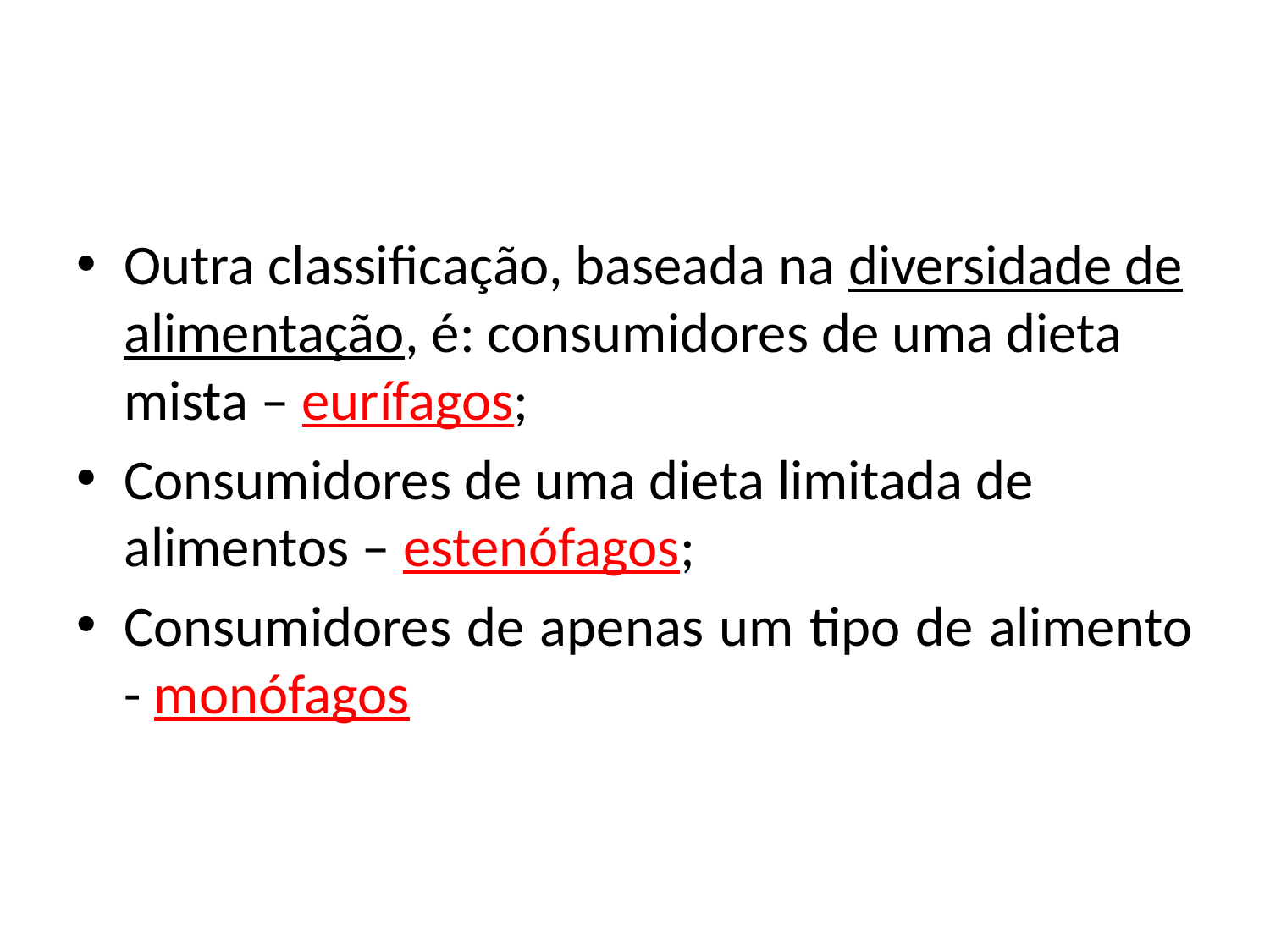

Outra classificação, baseada na diversidade de alimentação, é: consumidores de uma dieta mista – eurífagos;
Consumidores de uma dieta limitada de alimentos – estenófagos;
Consumidores de apenas um tipo de alimento - monófagos